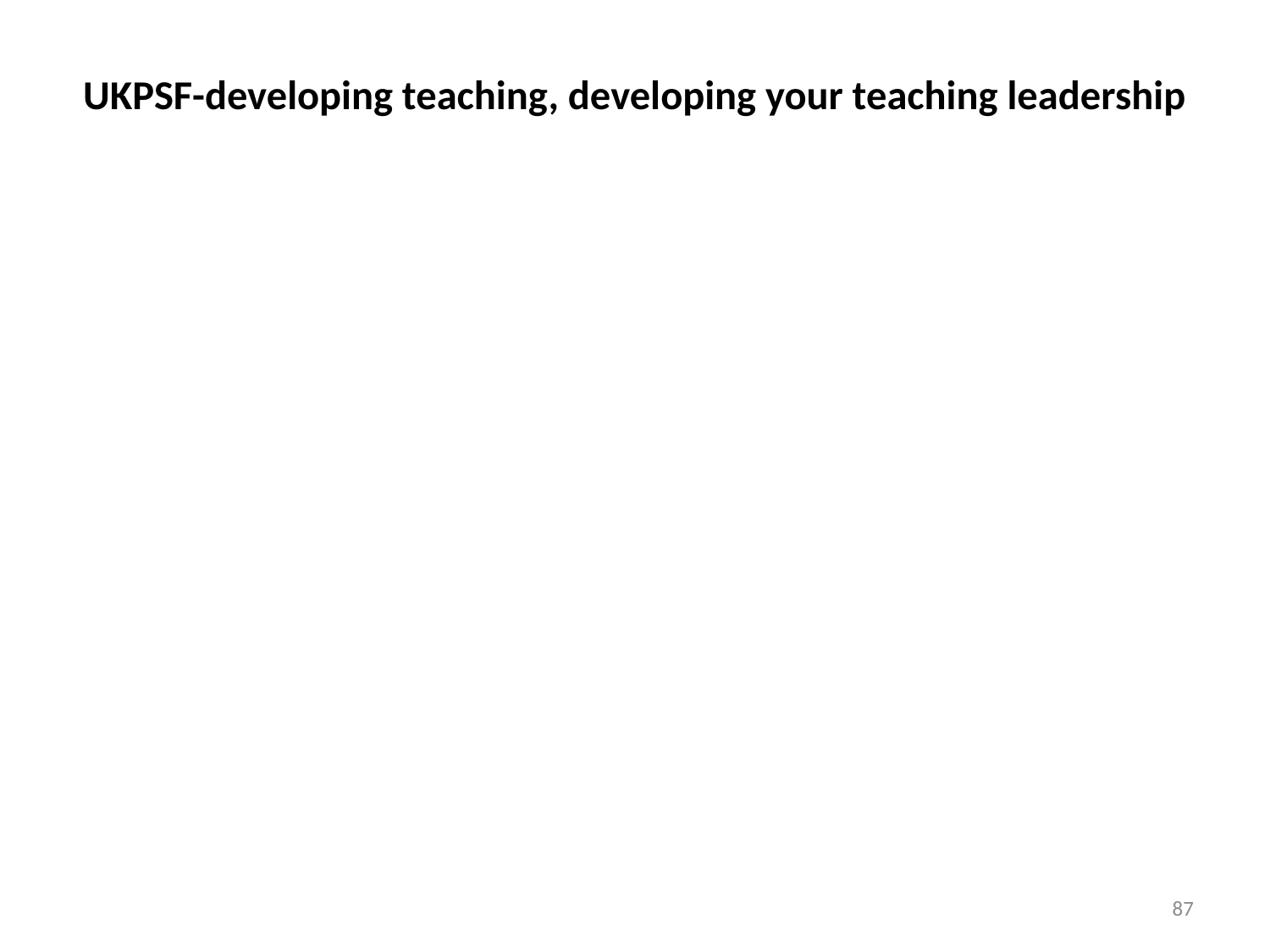

# UKPSF-developing teaching, developing your teaching leadership

87